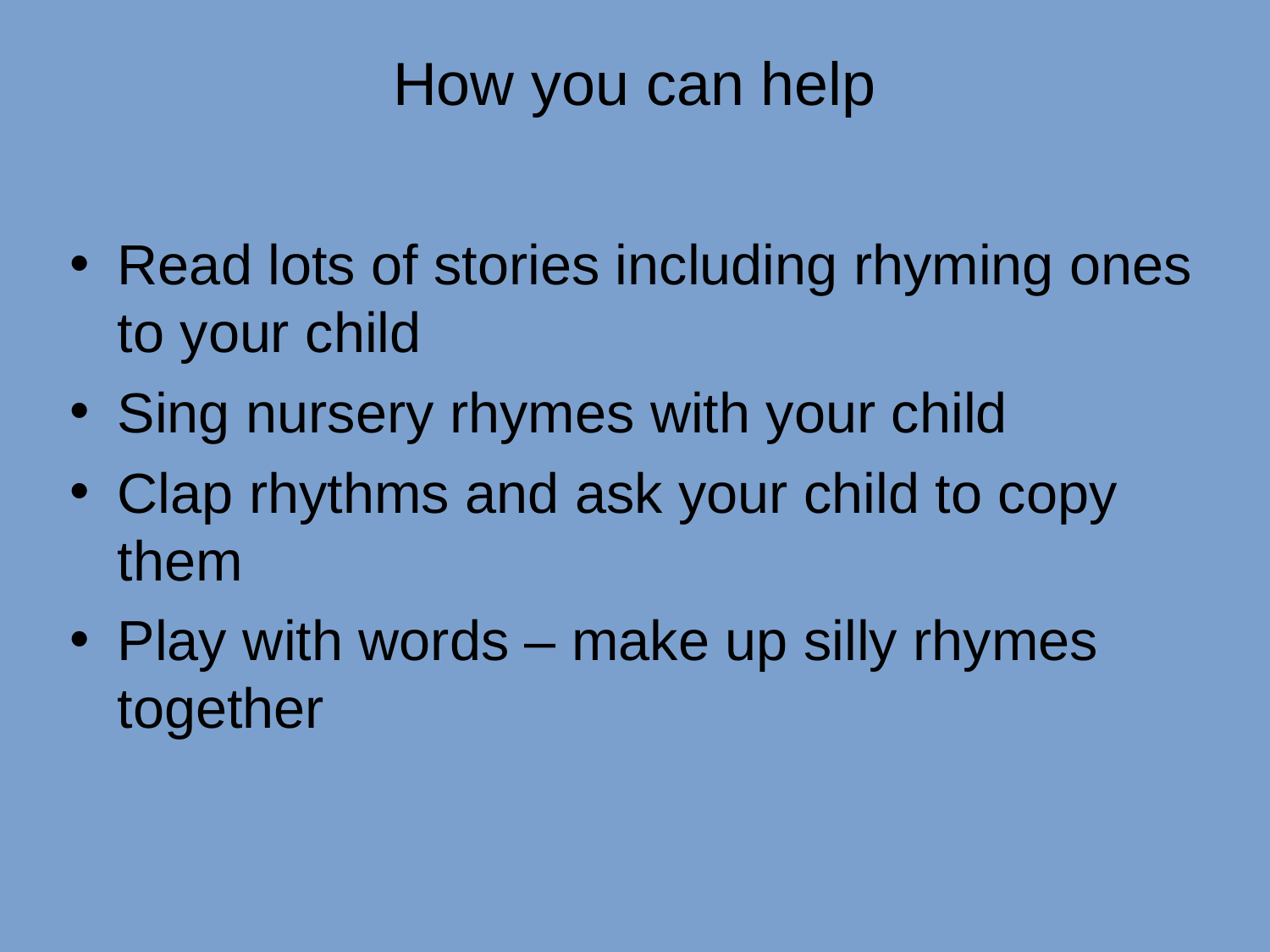

How you can help
Read lots of stories including rhyming ones to your child
Sing nursery rhymes with your child
Clap rhythms and ask your child to copy them
Play with words – make up silly rhymes together